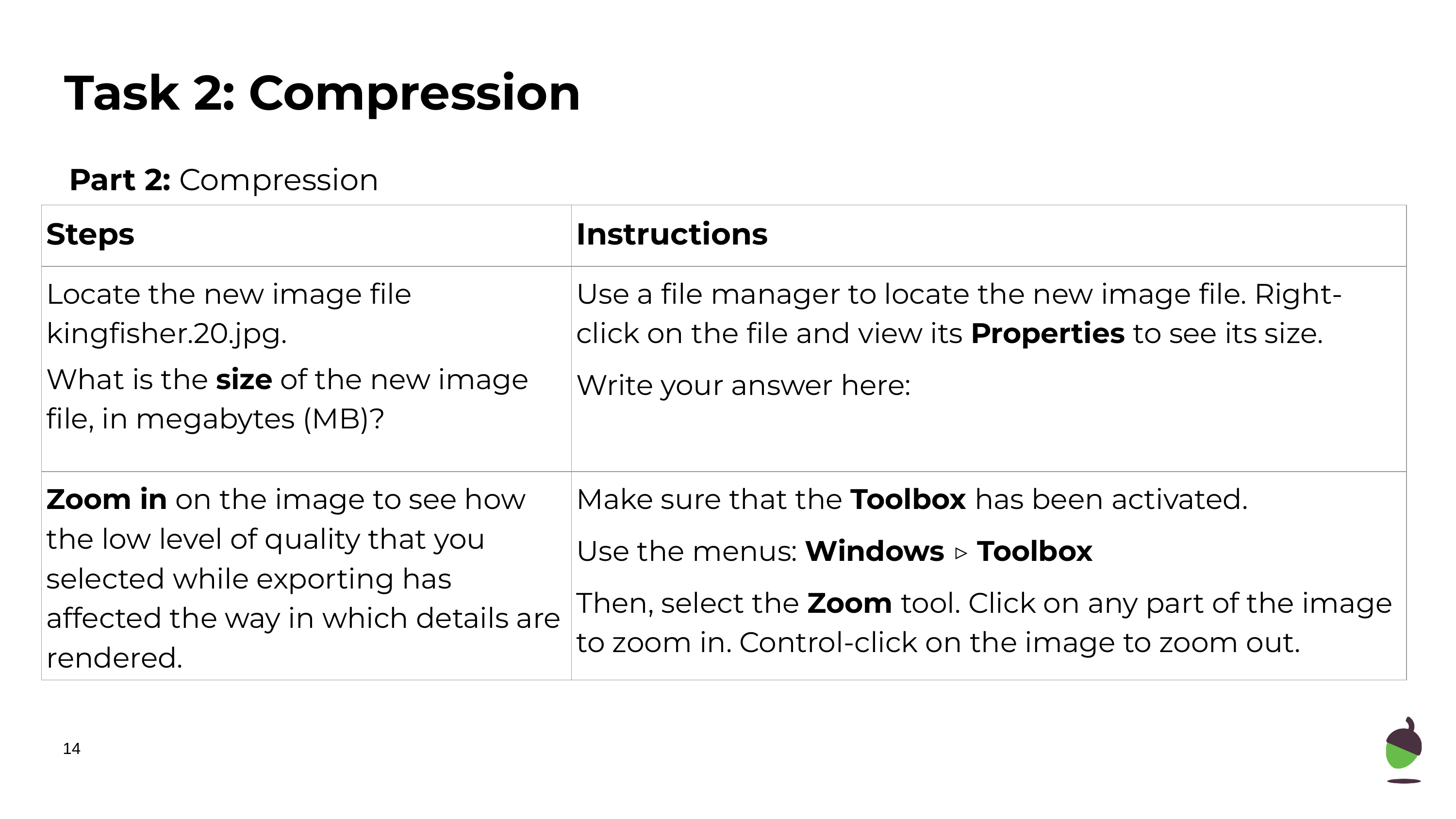

Task 2: Compression
Part 2: Compression

| Steps | Instructions |
| --- | --- |
| Locate the new image file kingfisher.20.jpg. What is the size of the new image file, in megabytes (MB)? | Use a file manager to locate the new image file. Right-click on the file and view its Properties to see its size. Write your answer here: |
| Zoom in on the image to see how the low level of quality that you selected while exporting has affected the way in which details are rendered. | Make sure that the Toolbox has been activated. Use the menus: Windows ▷ Toolbox Then, select the Zoom tool. Click on any part of the image to zoom in. Control-click on the image to zoom out. |
14